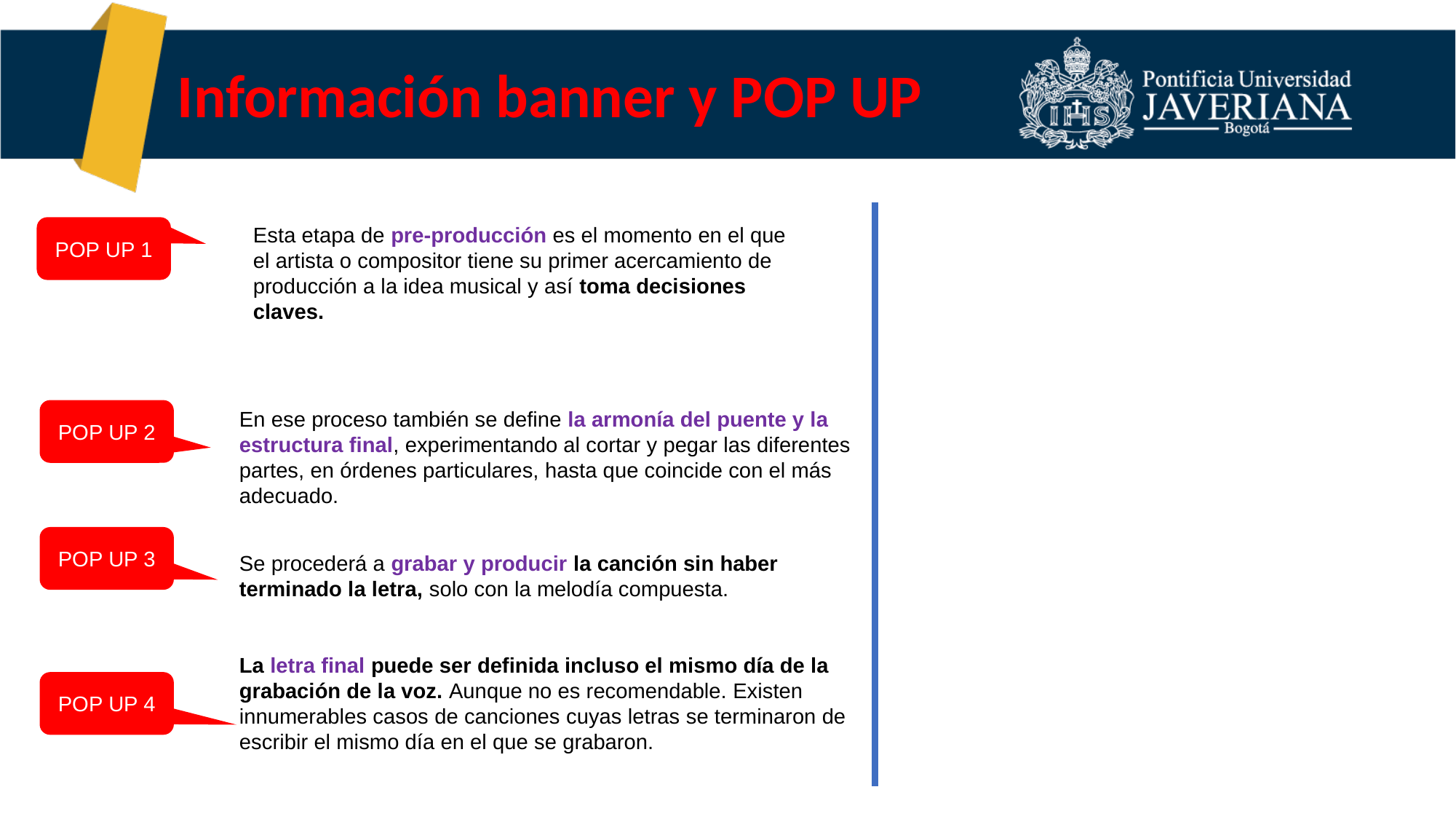

# Información banner y POP UP
Esta etapa de pre-producción es el momento en el que el artista o compositor tiene su primer acercamiento de producción a la idea musical y así toma decisiones claves.
POP UP 1
POP UP 2
En ese proceso también se define la armonía del puente y la estructura final, experimentando al cortar y pegar las diferentes partes, en órdenes particulares, hasta que coincide con el más adecuado.
POP UP 3
Se procederá a grabar y producir la canción sin haber terminado la letra, solo con la melodía compuesta.
La letra final puede ser definida incluso el mismo día de la grabación de la voz. Aunque no es recomendable. Existen innumerables casos de canciones cuyas letras se terminaron de escribir el mismo día en el que se grabaron.
POP UP 4